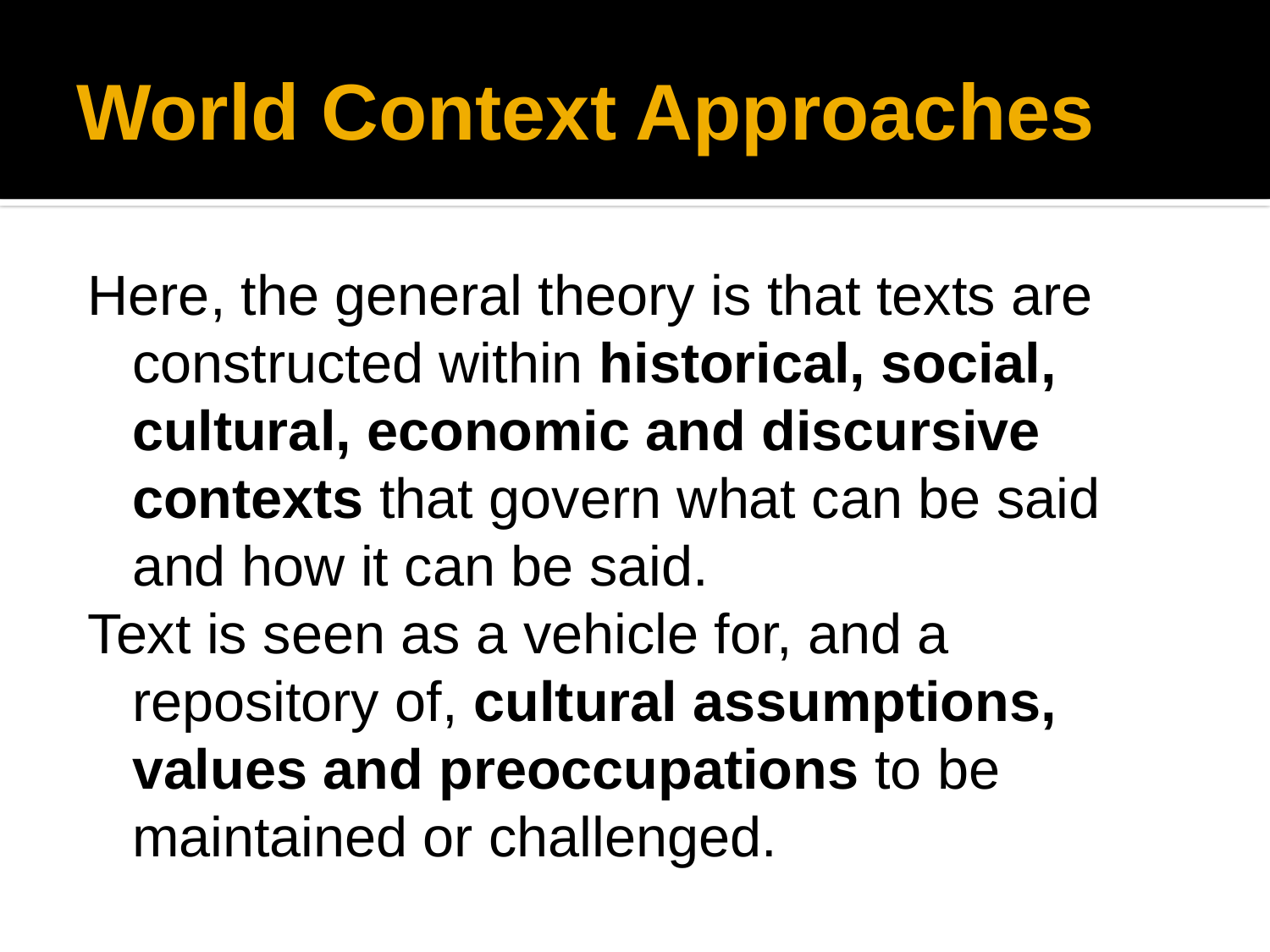

# World Context Approaches
Here, the general theory is that texts are constructed within historical, social, cultural, economic and discursive contexts that govern what can be said and how it can be said.
Text is seen as a vehicle for, and a repository of, cultural assumptions, values and preoccupations to be maintained or challenged.